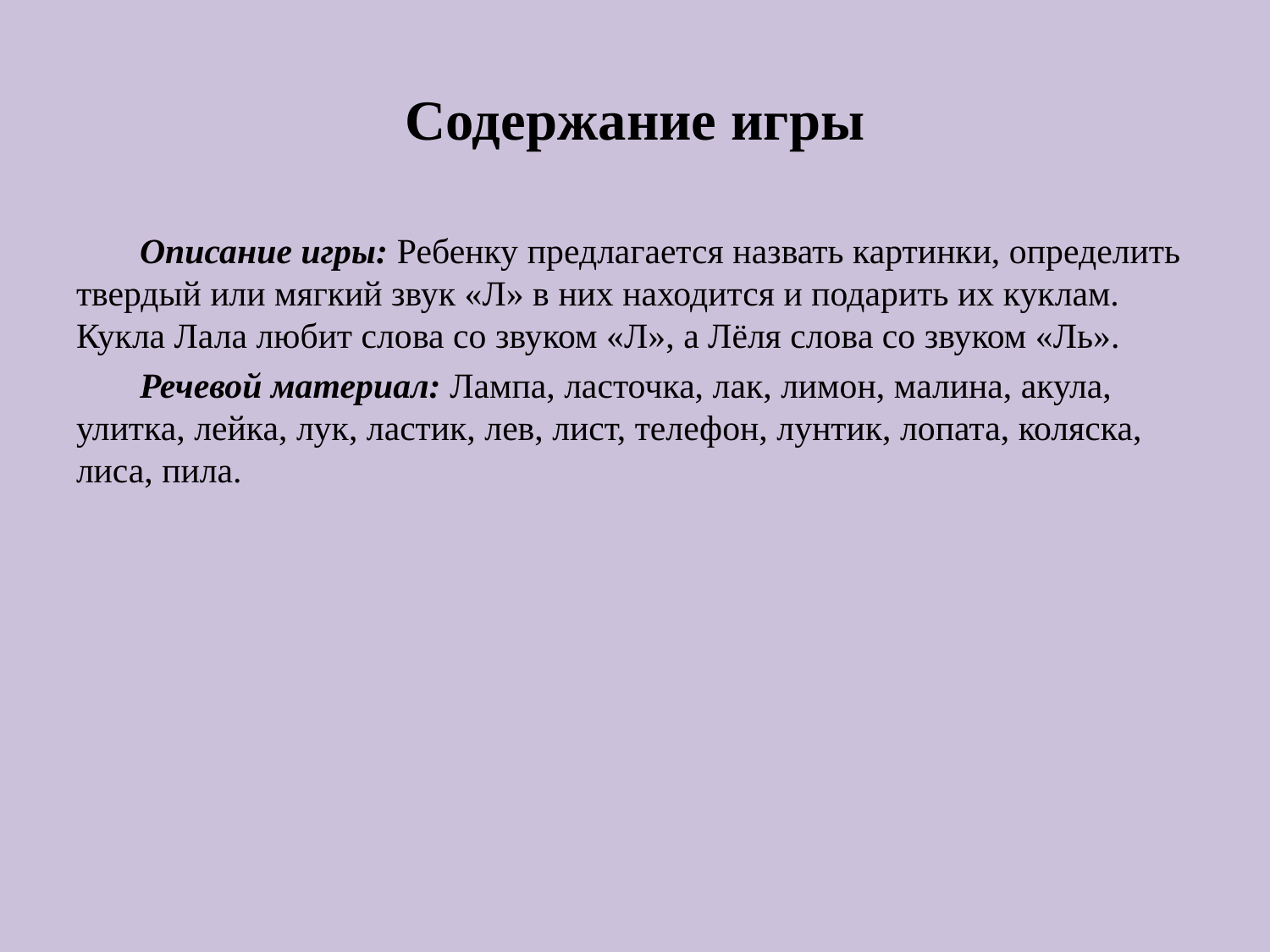

# Содержание игры
Описание игры: Ребенку предлагается назвать картинки, определить твердый или мягкий звук «Л» в них находится и подарить их куклам. Кукла Лала любит слова со звуком «Л», а Лёля слова со звуком «Ль».
Речевой материал: Лампа, ласточка, лак, лимон, малина, акула, улитка, лейка, лук, ластик, лев, лист, телефон, лунтик, лопата, коляска, лиса, пила.